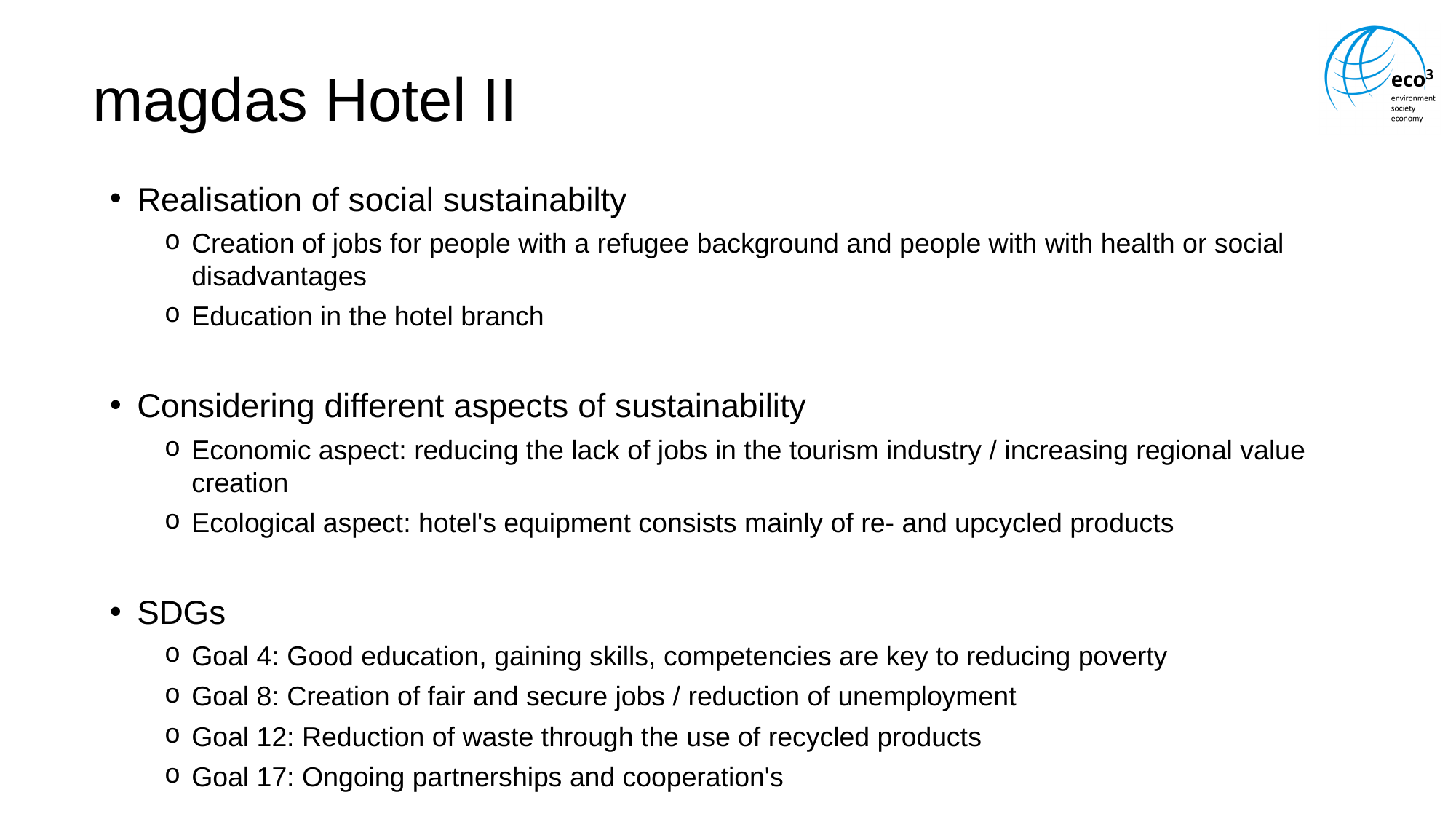

# magdas Hotel II
Realisation of social sustainabilty
Creation of jobs for people with a refugee background and people with with health or social disadvantages
Education in the hotel branch

Considering different aspects of sustainability
Economic aspect: reducing the lack of jobs in the tourism industry / increasing regional value creation
Ecological aspect: hotel's equipment consists mainly of re- and upcycled products

SDGs
Goal 4: Good education, gaining skills, competencies are key to reducing poverty
Goal 8: Creation of fair and secure jobs / reduction of unemployment
Goal 12: Reduction of waste through the use of recycled products
Goal 17: Ongoing partnerships and cooperation's